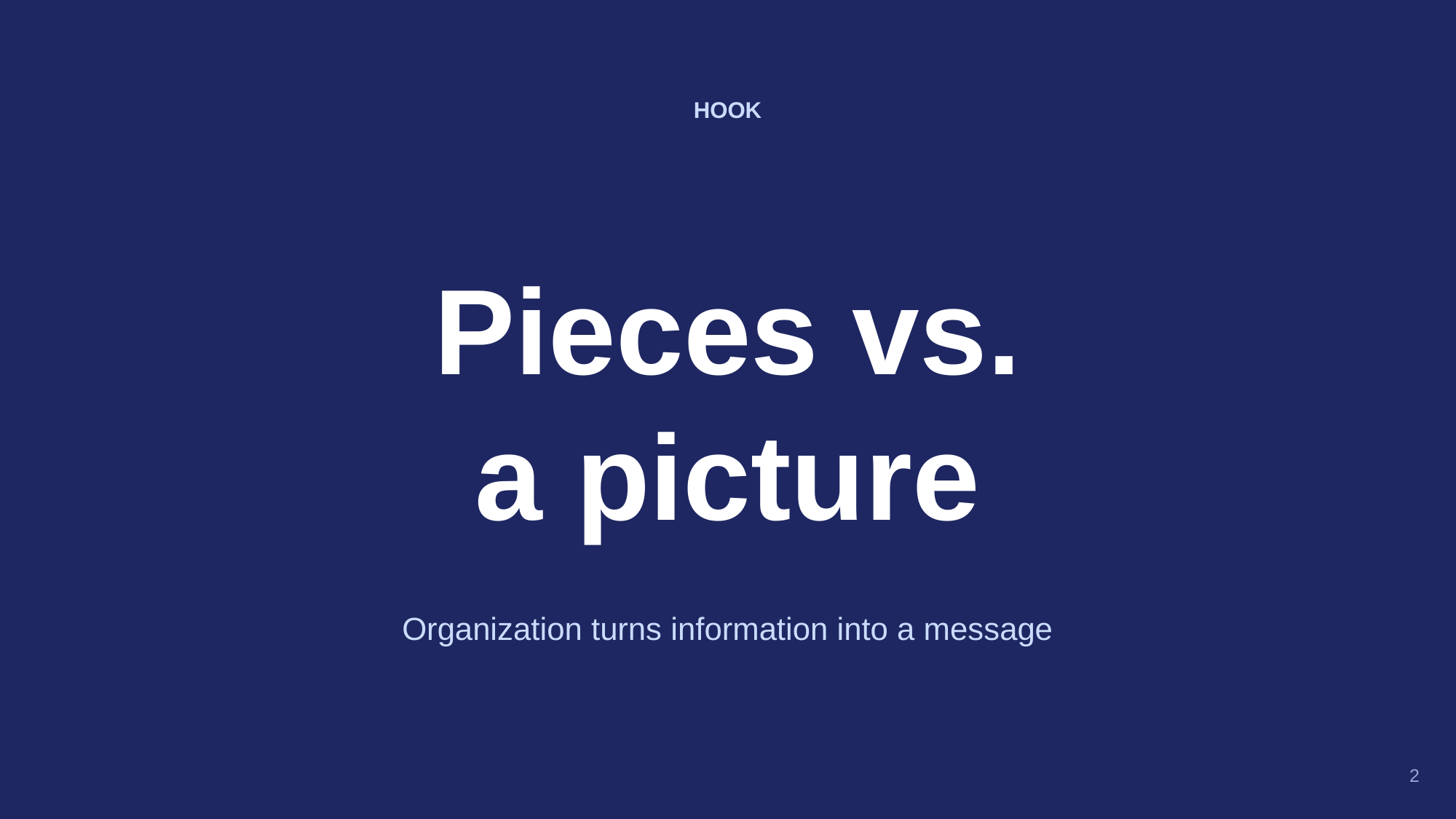

HOOK
Pieces vs.
a picture
Organization turns information into a message
2